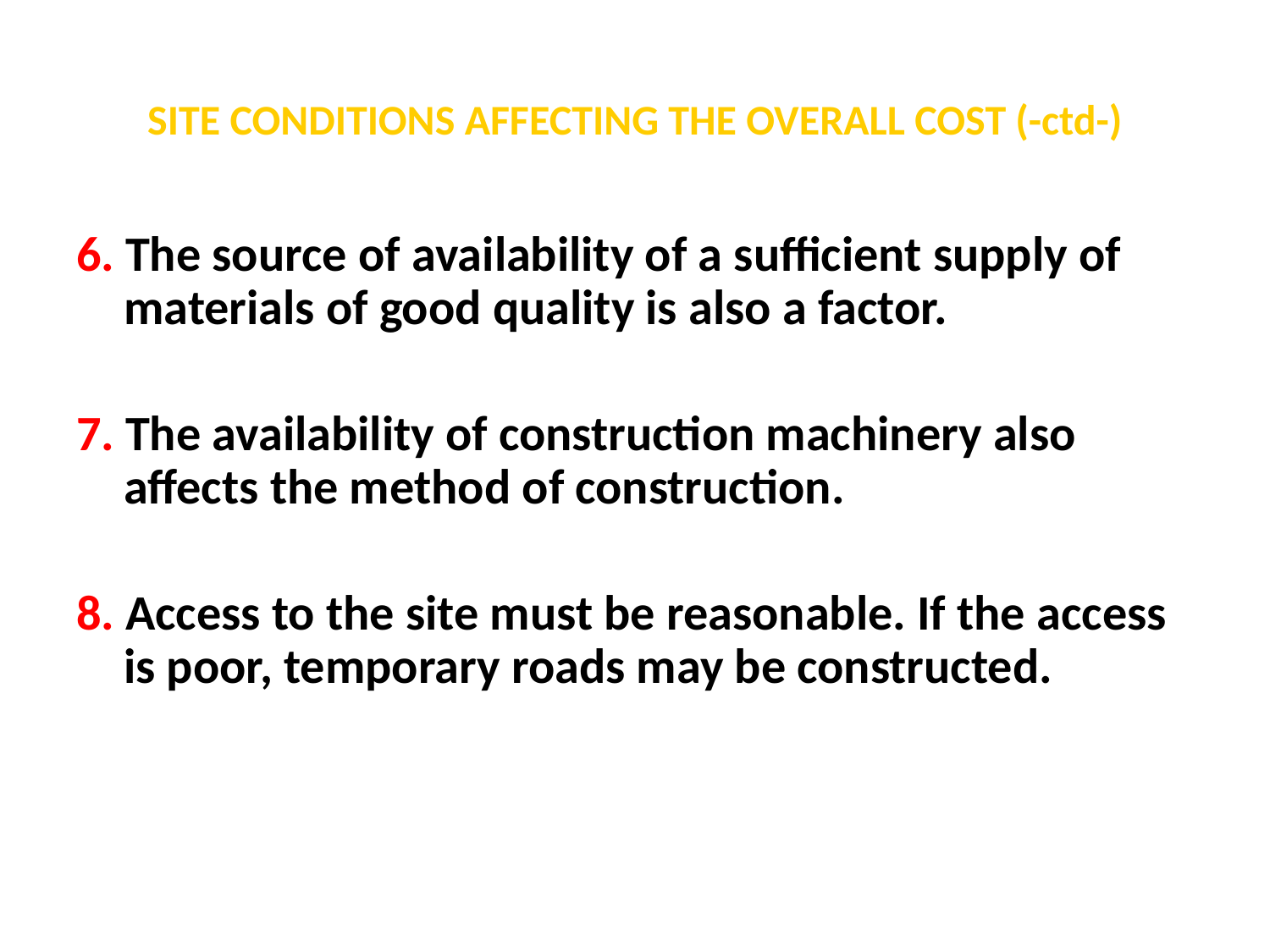

# SITE CONDITIONS AFFECTING THE OVERALL COST (-ctd-)
6. The source of availability of a sufficient supply of materials of good quality is also a factor.

7. The availability of construction machinery also affects the method of construction.

8. Access to the site must be reasonable. If the access is poor, temporary roads may be constructed.